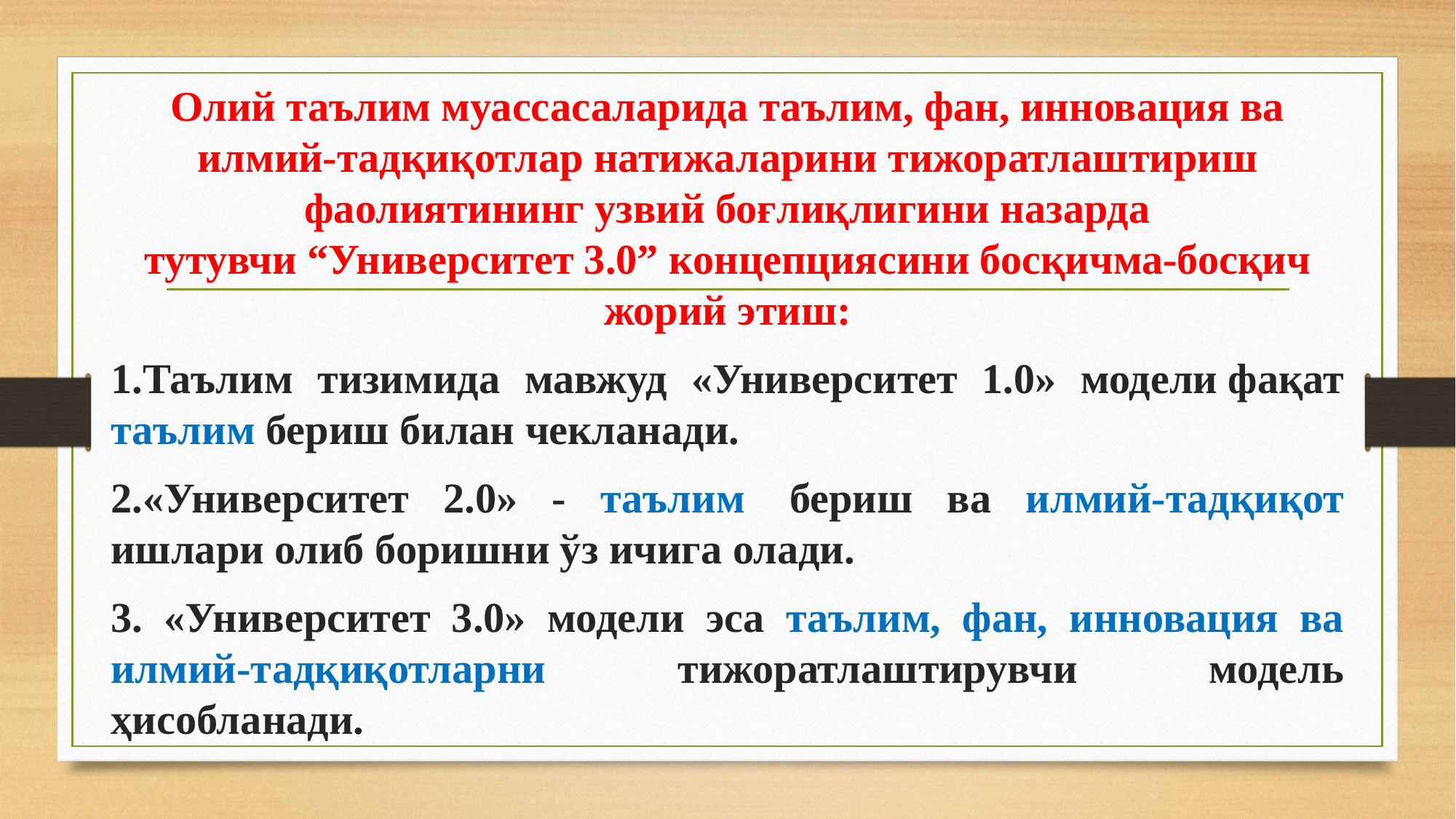

Олий таълим муассасаларида таълим, фан, инновация ва илмий-тадқиқотлар натижаларини тижоратлаштириш фаолиятининг узвий боғлиқлигини назарда тутувчи “Университет 3.0” концепциясини босқичма-босқич жорий этиш:
1.Таълим тизимида мавжуд «Университет 1.0» модели фақат таълим бериш билан чекланади.
2.«Университет 2.0» - таълим  бериш ва илмий-тадқиқот ишлари олиб боришни ўз ичига олади.
3. «Университет 3.0» модели эса таълим, фан, инновация ва илмий-тадқиқотларни тижоратлаштирувчи модель ҳисобланади.